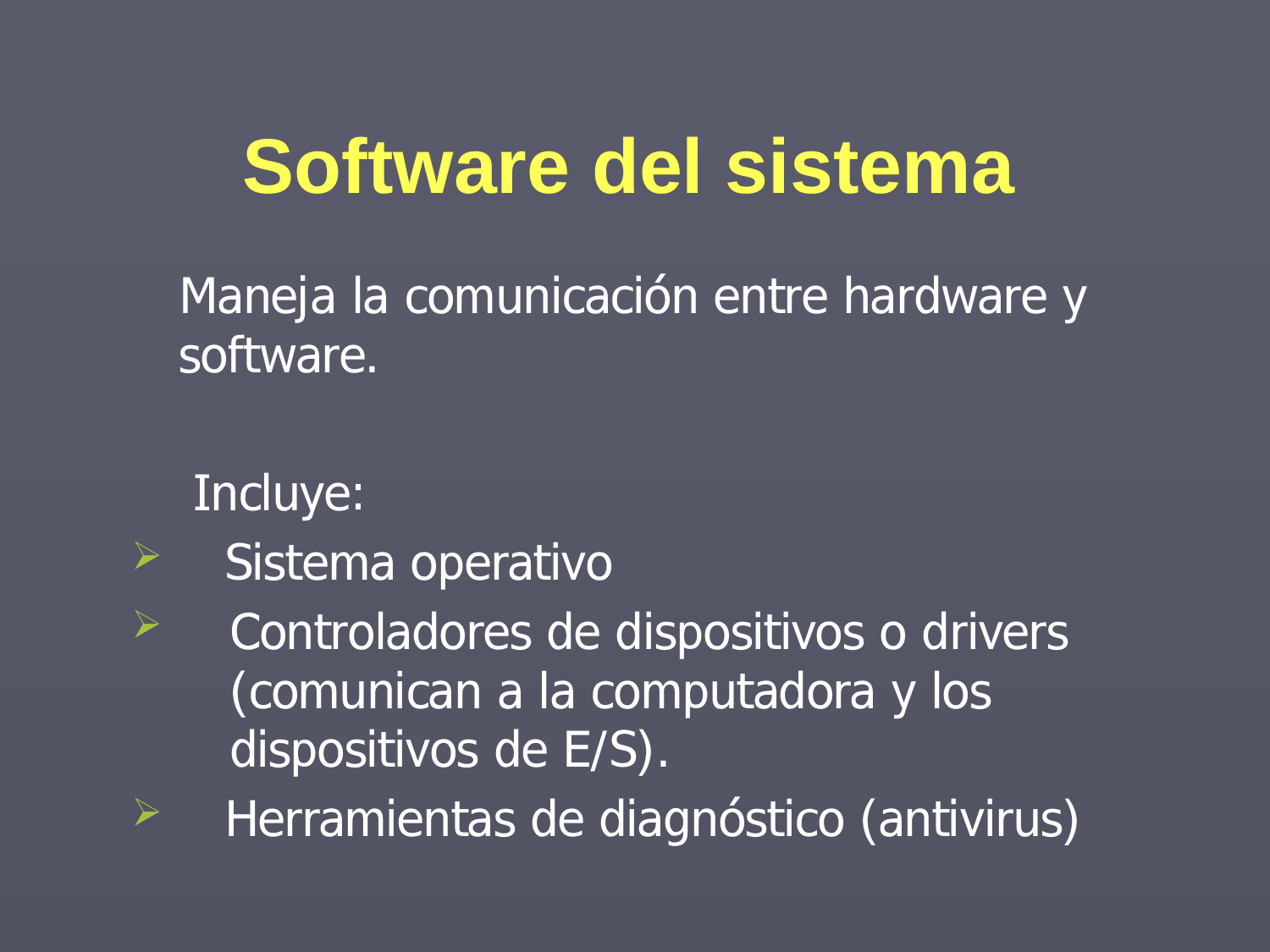

Software del sistema
     Maneja la comunicación entre hardware y software.

    Incluye:
   Sistema operativo
Controladores de dispositivos o drivers (comunican a la computadora y los dispositivos de E/S).
   Herramientas de diagnóstico (antivirus)